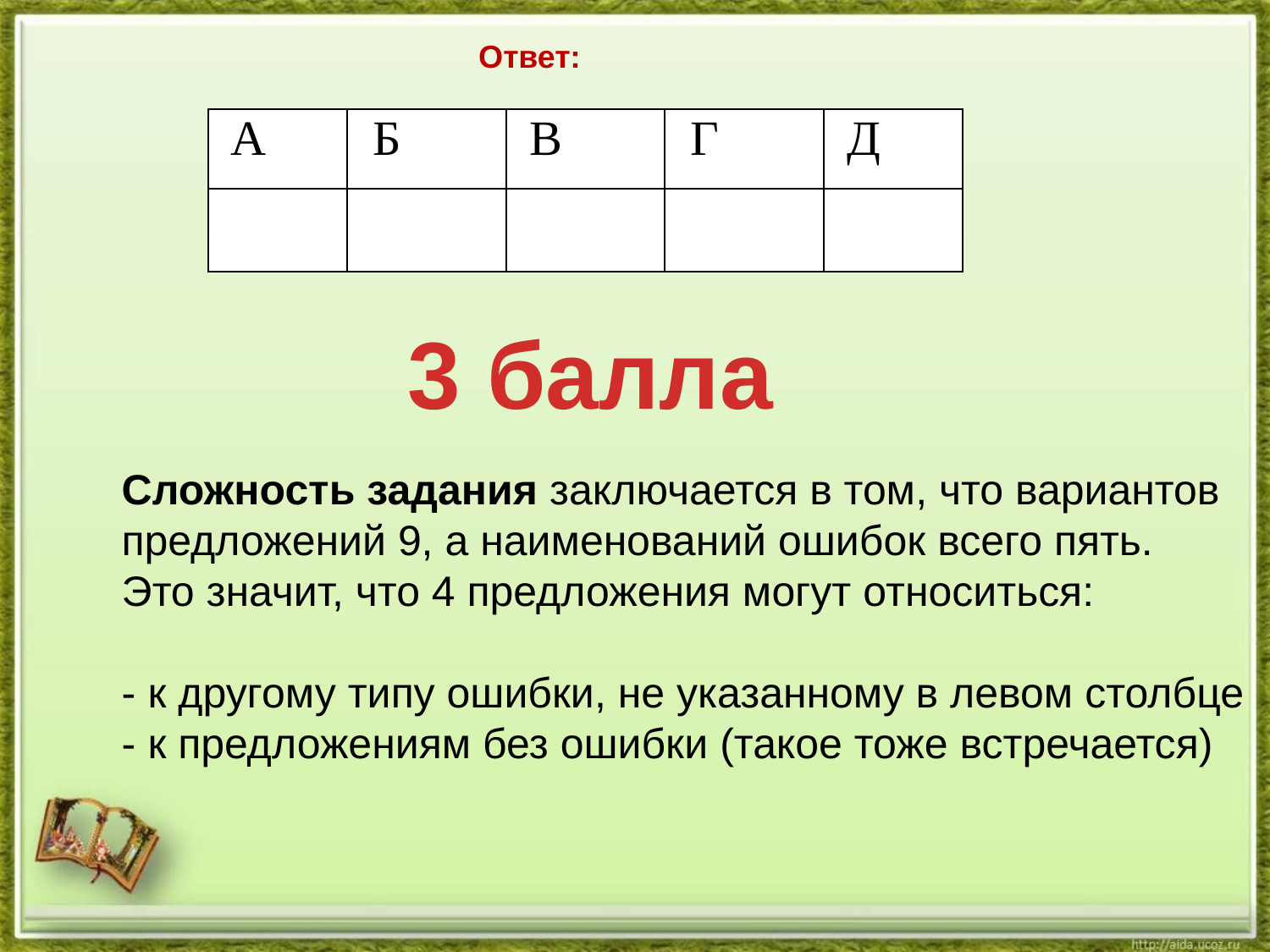

Ответ:
| А | Б | В | Г | Д |
| --- | --- | --- | --- | --- |
|  |  |  |  |  |
3 балла

Сложность задания заключается в том, что вариантов предложений 9, а наименований ошибок всего пять.
Это значит, что 4 предложения могут относиться:

- к другому типу ошибки, не указанному в левом столбце
- к предложениям без ошибки (такое тоже встречается)